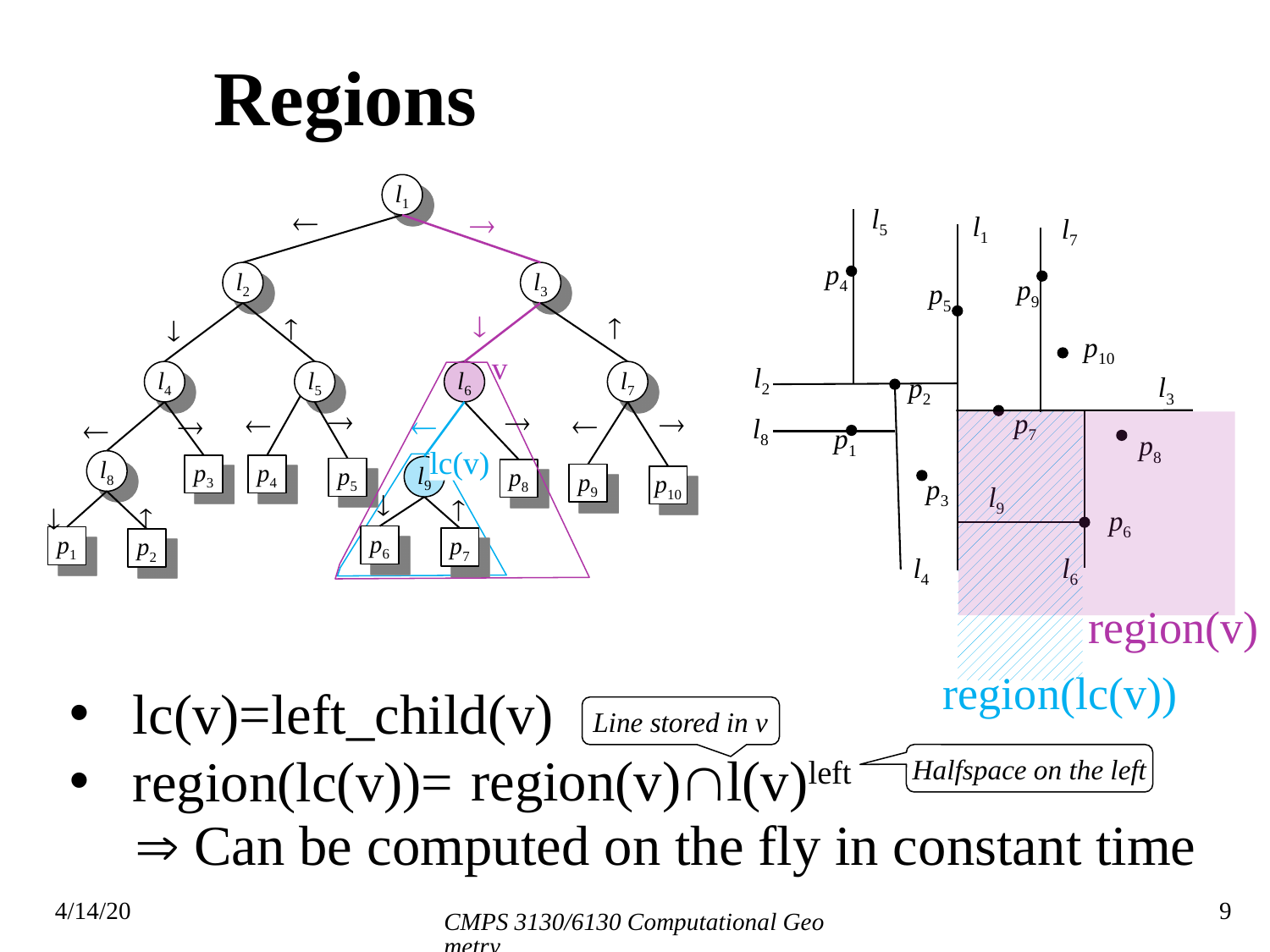

# Regions
l1
l5
l1
l7
p4
p9

p5

p10

l2
l3
p2

p7
l8

p1
p8

p3

l9
p6

l6
l4
←
→
l2
l3
↓
↑
↑
↓
v
l4
l5
l6
l7

→
→
→
←
←
→
←
←

lc(v)
l8

p3
p4
l9
p5
p8
p9
p10
↓
↑
↓
↑
p6
p1
p7
p2
region(v)
region(lc(v))
lc(v)=left_child(v)
region(lc(v))=

Line stored in v
region(v)∩l(v)left
Halfspace on the left
⇒ Can be computed on the fly in constant time
CMPS 3130/6130 Computational Geometry